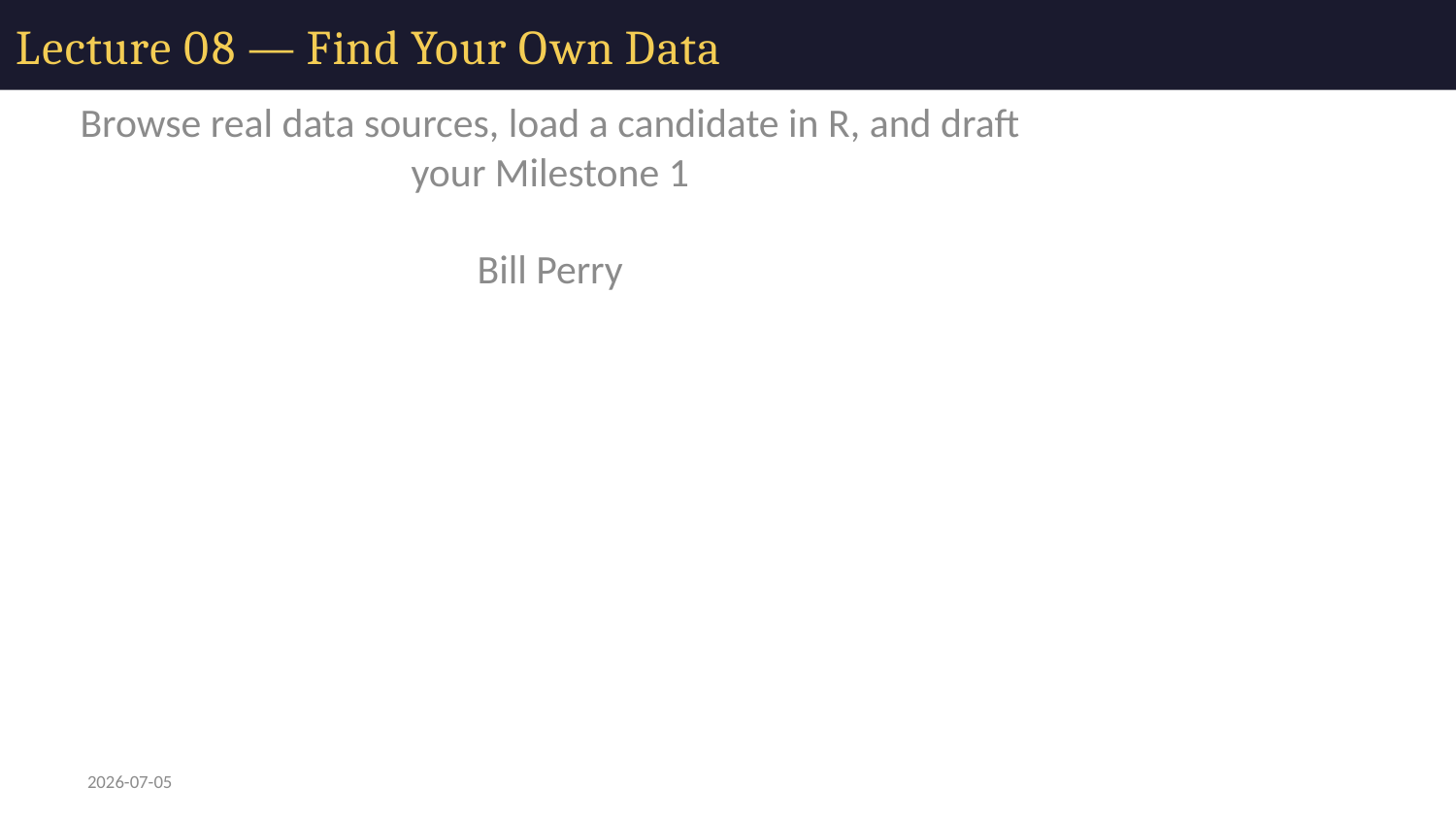

# Lecture 08 — Find Your Own Data
Browse real data sources, load a candidate in R, and draft your Milestone 1
Bill Perry
2026-07-05